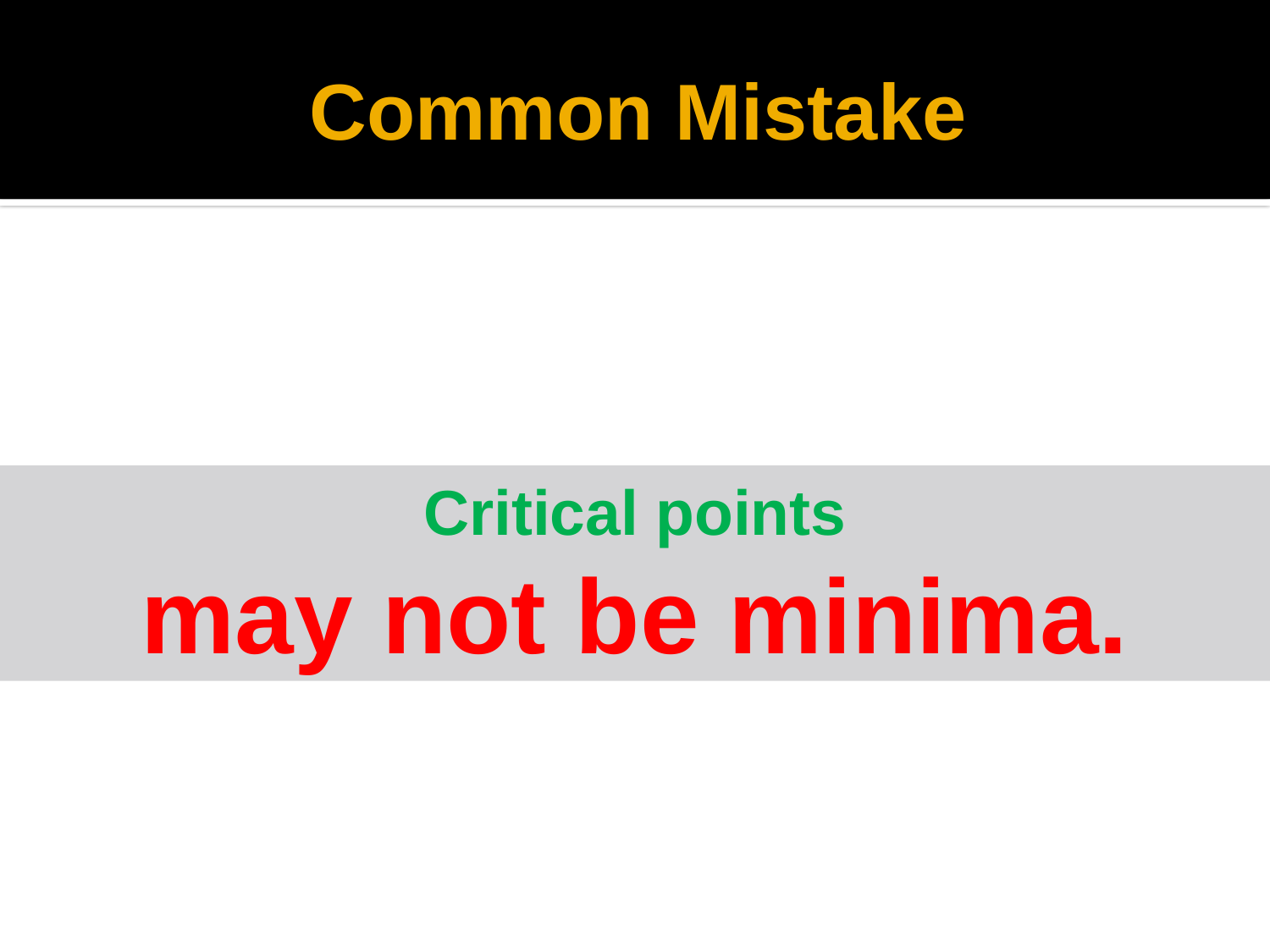

# Common Mistake
Critical points
may not be minima.